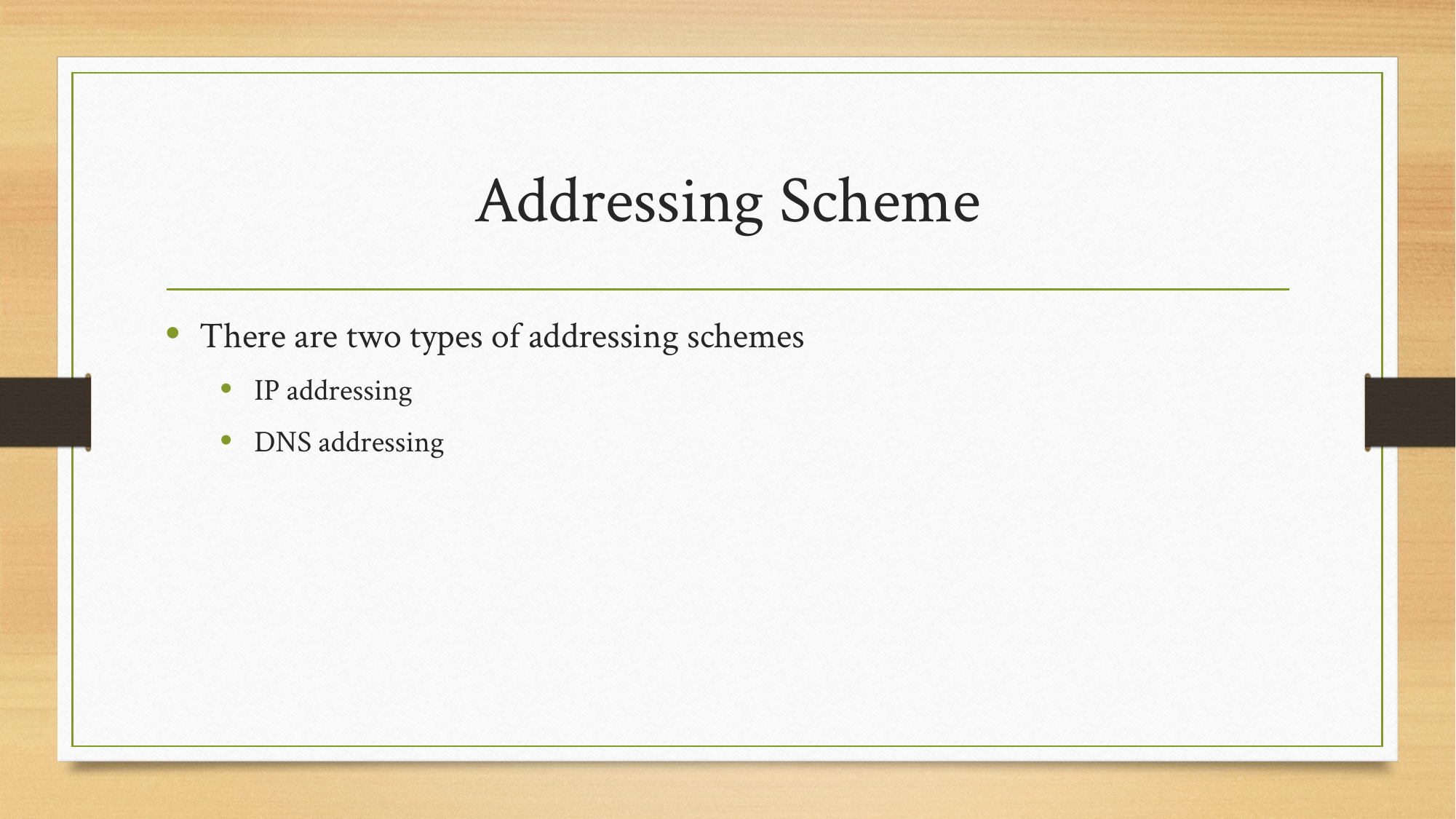

# Addressing Scheme
There are two types of addressing schemes
IP addressing
DNS addressing